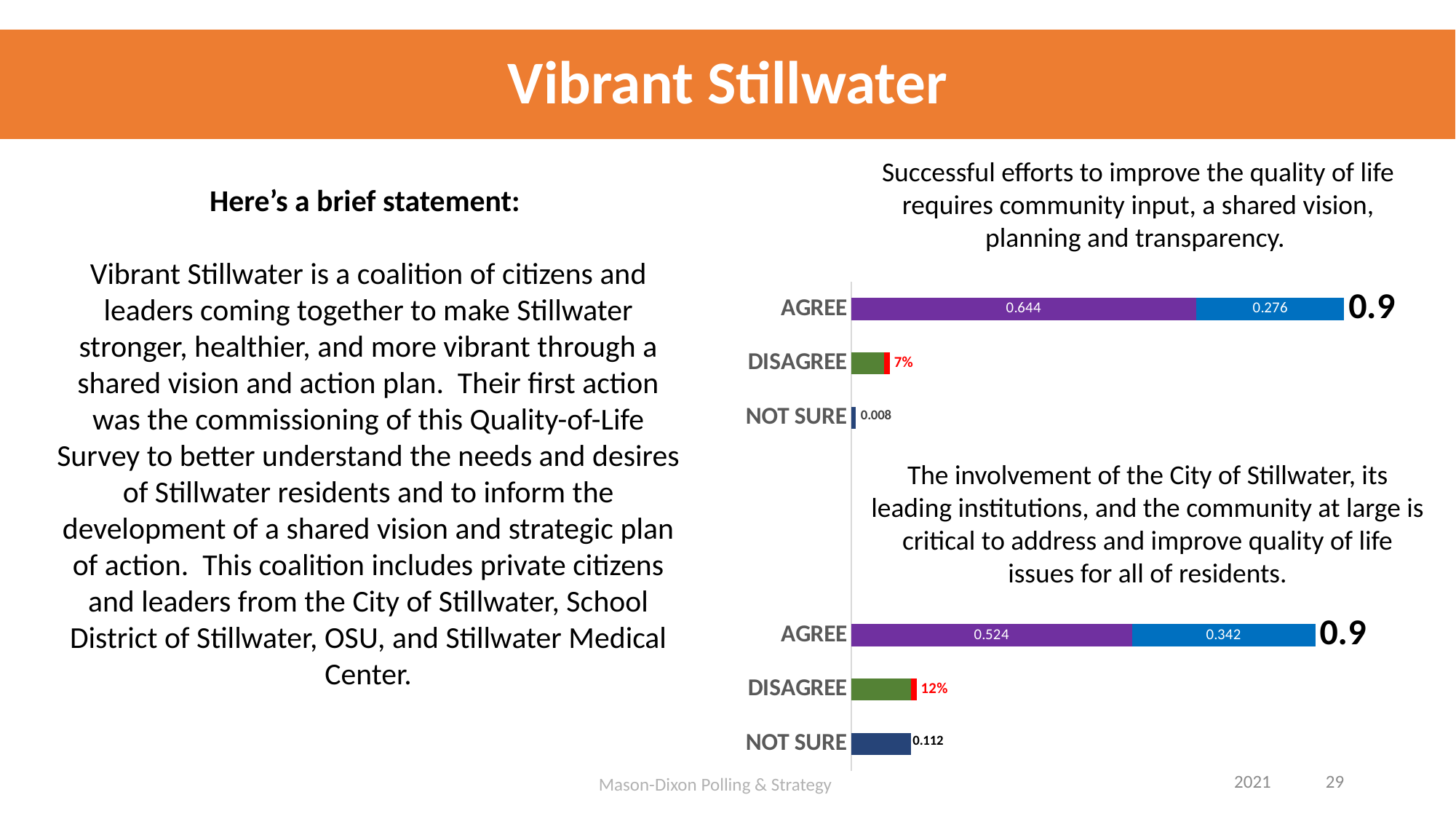

# Vibrant Stillwater
Successful efforts to improve the quality of life requires community input, a shared vision, planning and transparency.
Here’s a brief statement:

Vibrant Stillwater is a coalition of citizens and leaders coming together to make Stillwater stronger, healthier, and more vibrant through a shared vision and action plan.  Their first action was the commissioning of this Quality-of-Life Survey to better understand the needs and desires of Stillwater residents and to inform the development of a shared vision and strategic plan of action.  This coalition includes private citizens and leaders from the City of Stillwater, School District of Stillwater, OSU, and Stillwater Medical Center.

### Chart

| Category |  |  |  |  |  |  |  |
|---|---|---|---|---|---|---|---|
| AGREE | 0.644 | 0.276 | 0.92 | None | None | None | None |
| DISAGREE | None | None | 0.0 | 0.062000000000000006 | 0.01 | 0.07200000000000001 | None |
| NOT SURE | None | None | None | None | None | None | 0.008 |
|  | None | None | None | None | None | None | None |
|  | None | None | None | None | None | None | None |
|  | None | None | None | None | None | None | None |
| AGREE | 0.524 | 0.342 | 0.866 | None | None | None | None |
| DISAGREE | None | None | 0.0 | 0.11199999999999999 | 0.01 | 0.122 | None |
| NOT SURE | None | None | None | None | None | None | 0.11199999999999999 |
The involvement of the City of Stillwater, its leading institutions, and the community at large is critical to address and improve quality of life issues for all of residents.
Mason-Dixon Polling & Strategy
  2021             29